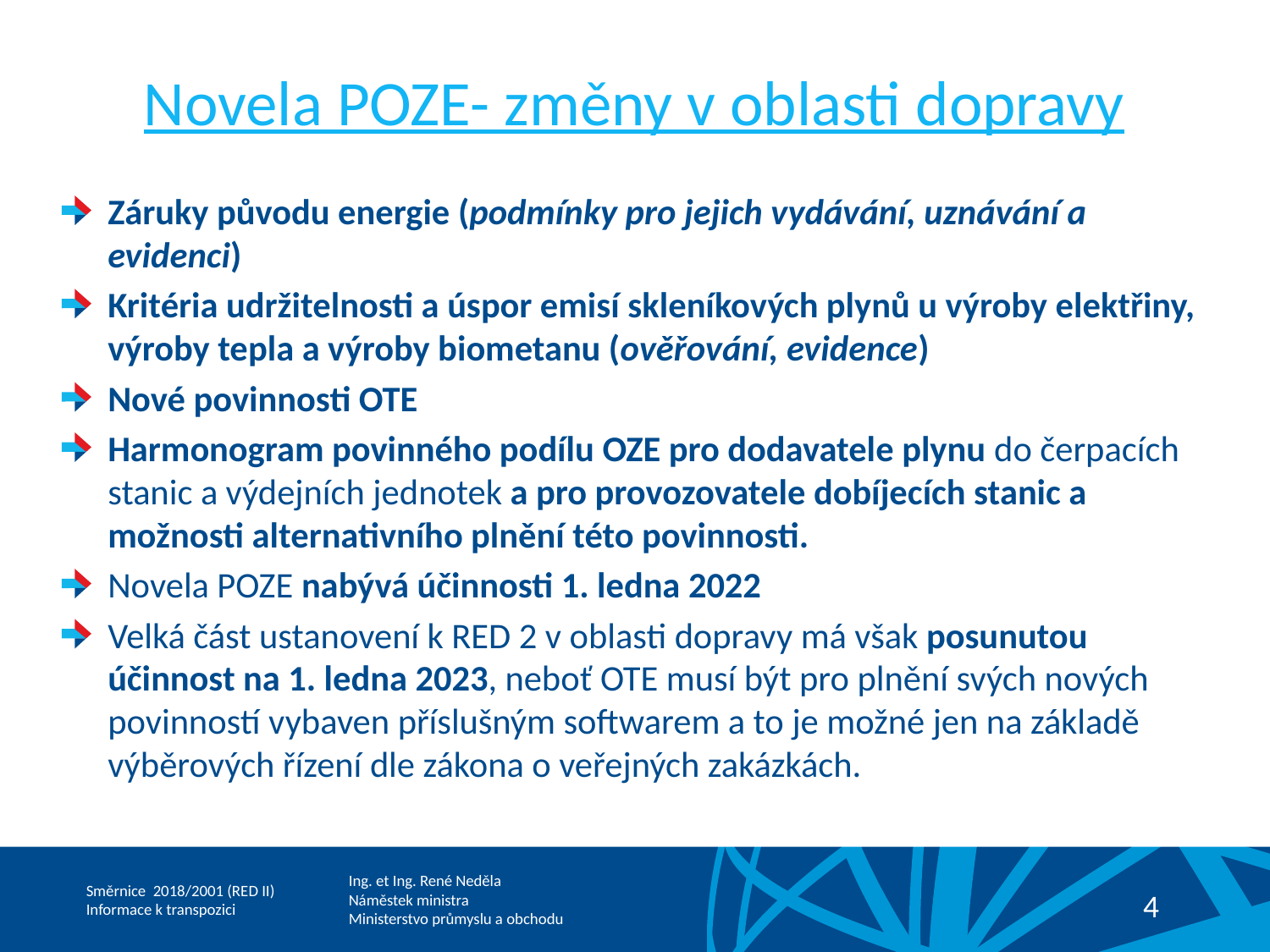

# Novela POZE- změny v oblasti dopravy
Záruky původu energie (podmínky pro jejich vydávání, uznávání a evidenci)
Kritéria udržitelnosti a úspor emisí skleníkových plynů u výroby elektřiny, výroby tepla a výroby biometanu (ověřování, evidence)
Nové povinnosti OTE
Harmonogram povinného podílu OZE pro dodavatele plynu do čerpacích stanic a výdejních jednotek a pro provozovatele dobíjecích stanic a možnosti alternativního plnění této povinnosti.
Novela POZE nabývá účinnosti 1. ledna 2022
Velká část ustanovení k RED 2 v oblasti dopravy má však posunutou účinnost na 1. ledna 2023, neboť OTE musí být pro plnění svých nových povinností vybaven příslušným softwarem a to je možné jen na základě výběrových řízení dle zákona o veřejných zakázkách.